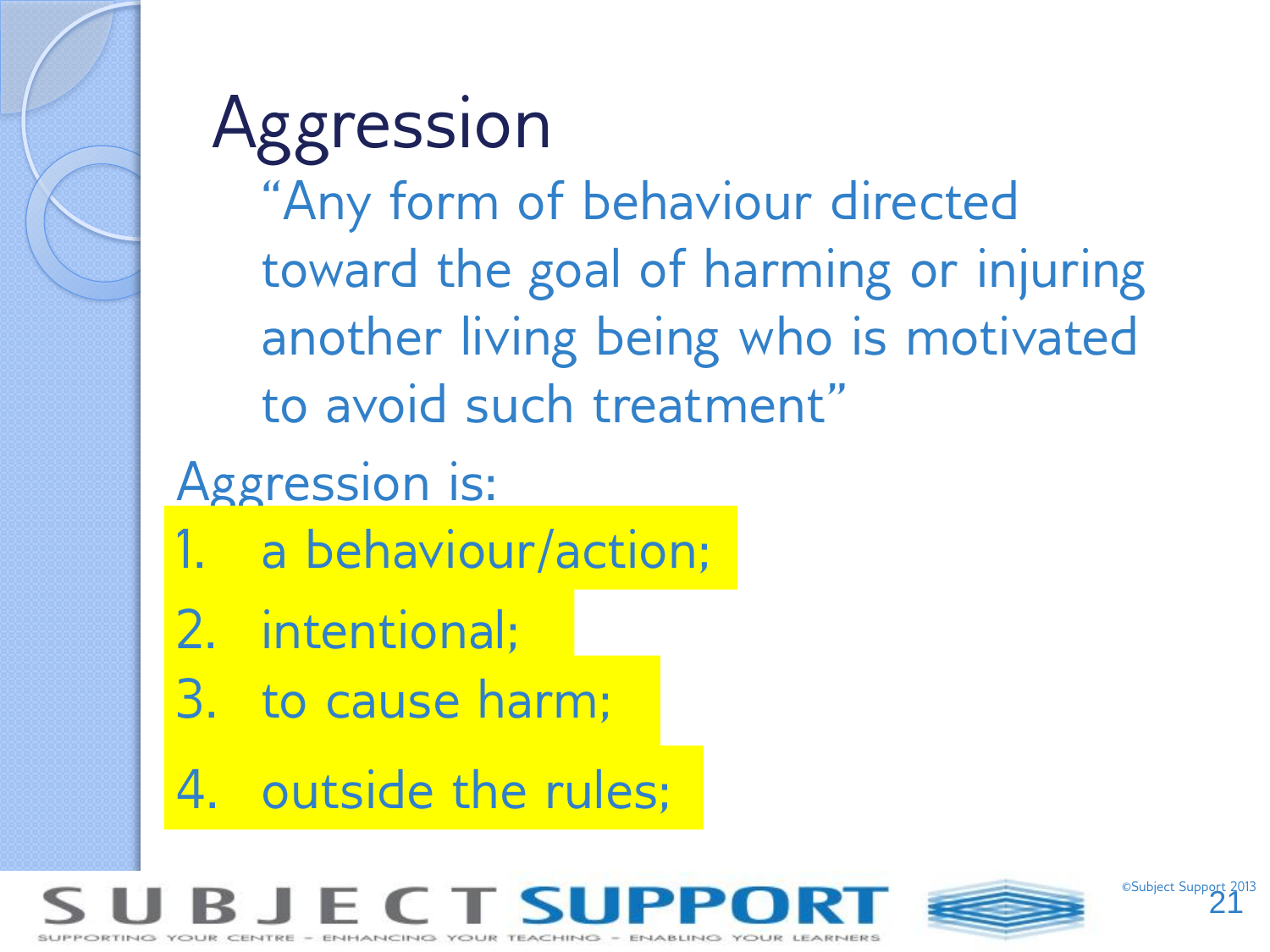

# Aggression
	“Any form of behaviour directed toward the goal of harming or injuring another living being who is motivated to avoid such treatment”
Aggression is:
a behaviour/action;
intentional;
to cause harm;
outside the rules;
21